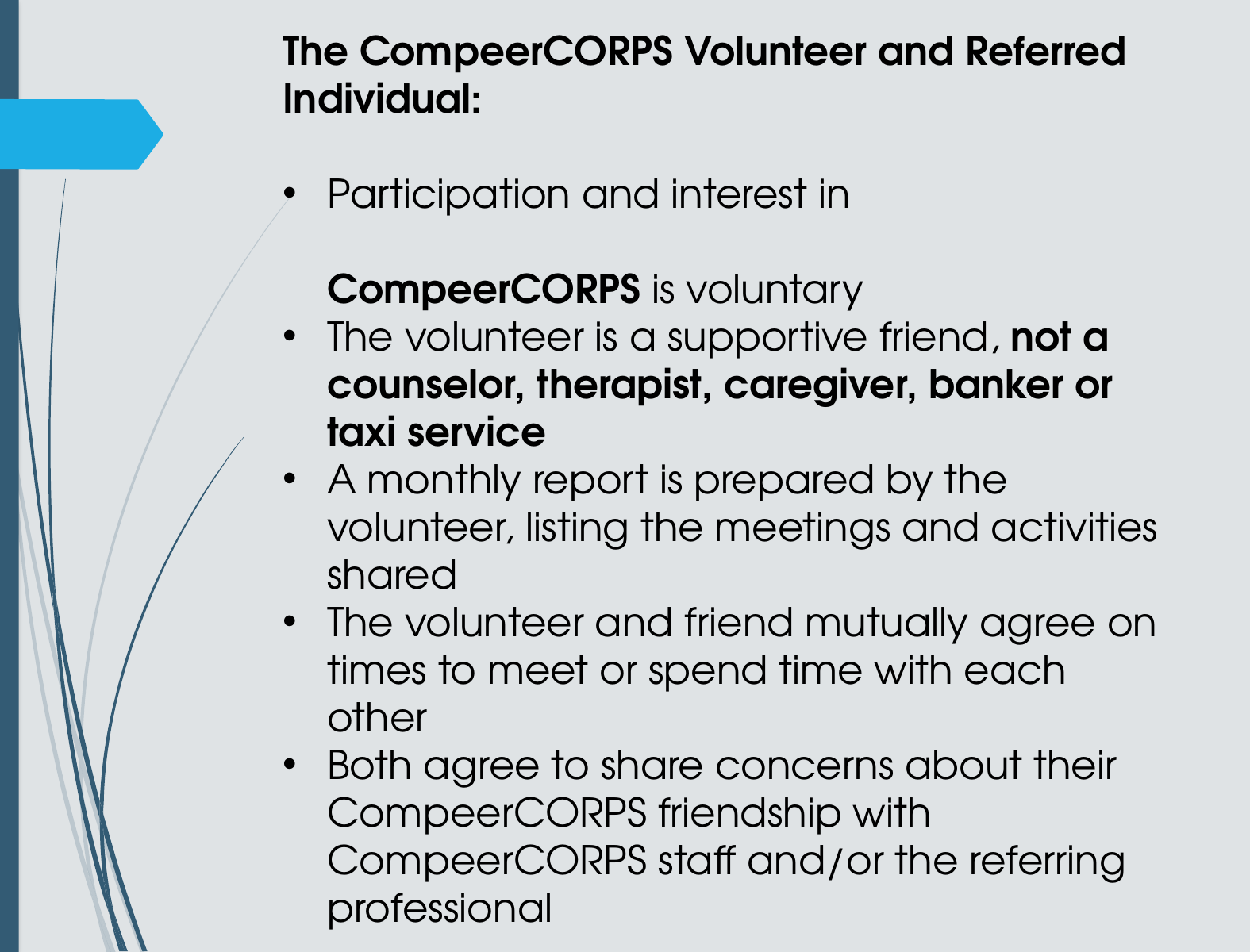

The CompeerCORPS Volunteer and Referred Individual:
Participation and interest in CompeerCORPS is voluntary
The volunteer is a supportive friend, not a counselor, therapist, caregiver, banker or taxi service
A monthly report is prepared by the volunteer, listing the meetings and activities shared
The volunteer and friend mutually agree on times to meet or spend time with each other
Both agree to share concerns about their CompeerCORPS friendship with CompeerCORPS staff and/or the referring professional